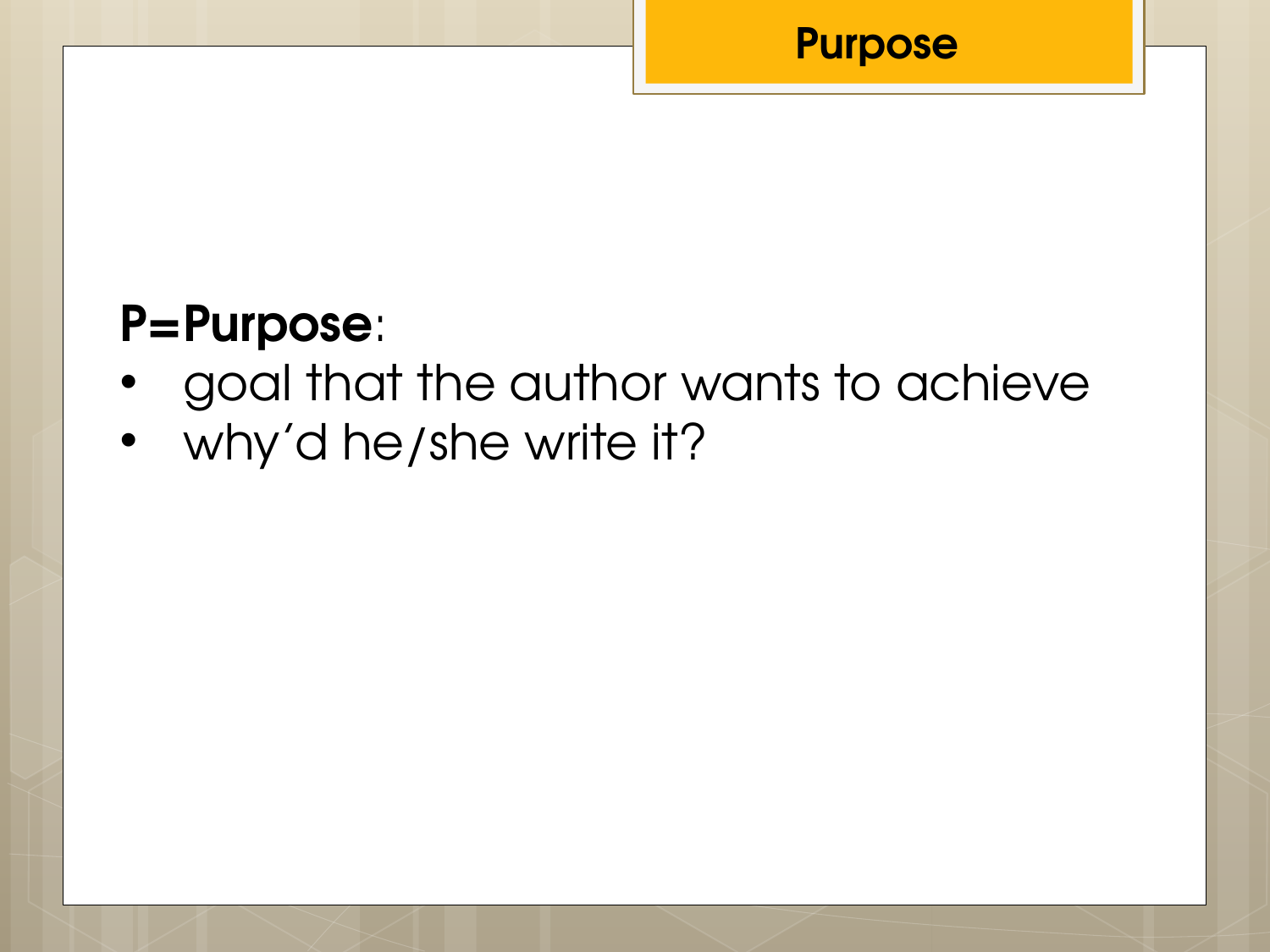

Purpose
P=Purpose:
goal that the author wants to achieve
why’d he/she write it?